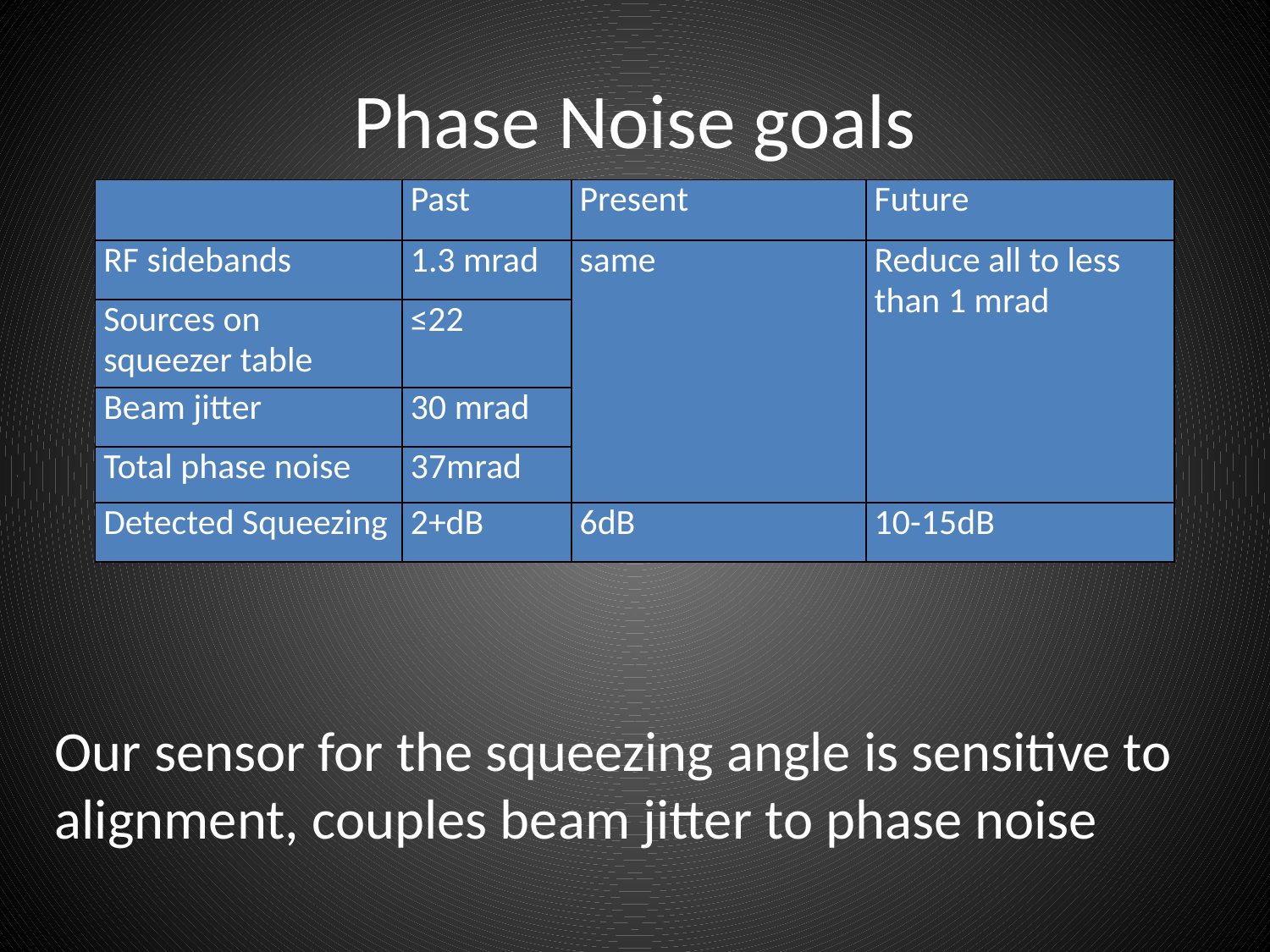

# Phase Noise goals
|  | Past | Present | Future |
| --- | --- | --- | --- |
| RF sidebands | 1.3 mrad | same | Reduce all to less than 1 mrad |
| Sources on squeezer table | ≤22 |  |  |
| Beam jitter | 30 mrad |  |  |
| Total phase noise | 37mrad |  |  |
| Detected Squeezing | 2+dB | 6dB | 10-15dB |
Our sensor for the squeezing angle is sensitive to alignment, couples beam jitter to phase noise